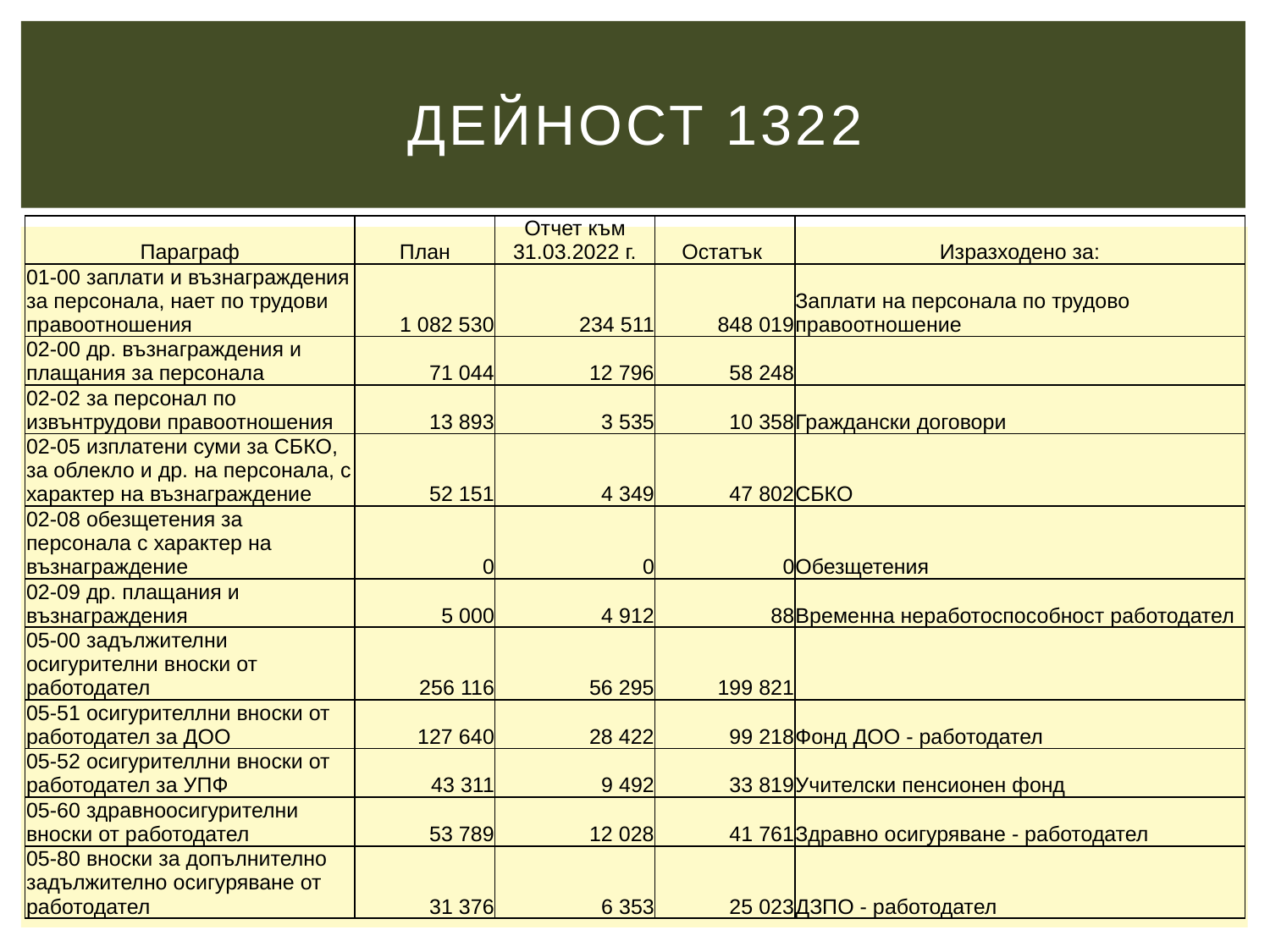

# ДЕЙНОСТ 1322
| Параграф | План | Отчет към 31.03.2022 г. | Остатък | Изразходено за: |
| --- | --- | --- | --- | --- |
| 01-00 заплати и възнаграждения за персонала, нает по трудови правоотношения | 1 082 530 | 234 511 | 848 019 | Заплати на персонала по трудово правоотношение |
| 02-00 др. възнаграждения и плащания за персонала | 71 044 | 12 796 | 58 248 |  |
| 02-02 за персонал по извънтрудови правоотношения | 13 893 | 3 535 | 10 358 | Граждански договори |
| 02-05 изплатени суми за СБКО, за облекло и др. на персонала, с характер на възнаграждение | 52 151 | 4 349 | 47 802 | СБКО |
| 02-08 обезщетения за персонала с характер на възнаграждение | 0 | 0 | 0 | Обезщетения |
| 02-09 др. плащания и възнаграждения | 5 000 | 4 912 | 88 | Временна неработоспособност работодател |
| 05-00 задължителни осигурителни вноски от работодател | 256 116 | 56 295 | 199 821 |  |
| 05-51 осигурителлни вноски от работодател за ДОО | 127 640 | 28 422 | 99 218 | Фонд ДОО - работодател |
| 05-52 осигурителлни вноски от работодател за УПФ | 43 311 | 9 492 | 33 819 | Учителски пенсионен фонд |
| 05-60 здравноосигурителни вноски от работодател | 53 789 | 12 028 | 41 761 | Здравно осигуряване - работодател |
| 05-80 вноски за допълнително задължително осигуряване от работодател | 31 376 | 6 353 | 25 023 | ДЗПО - работодател |